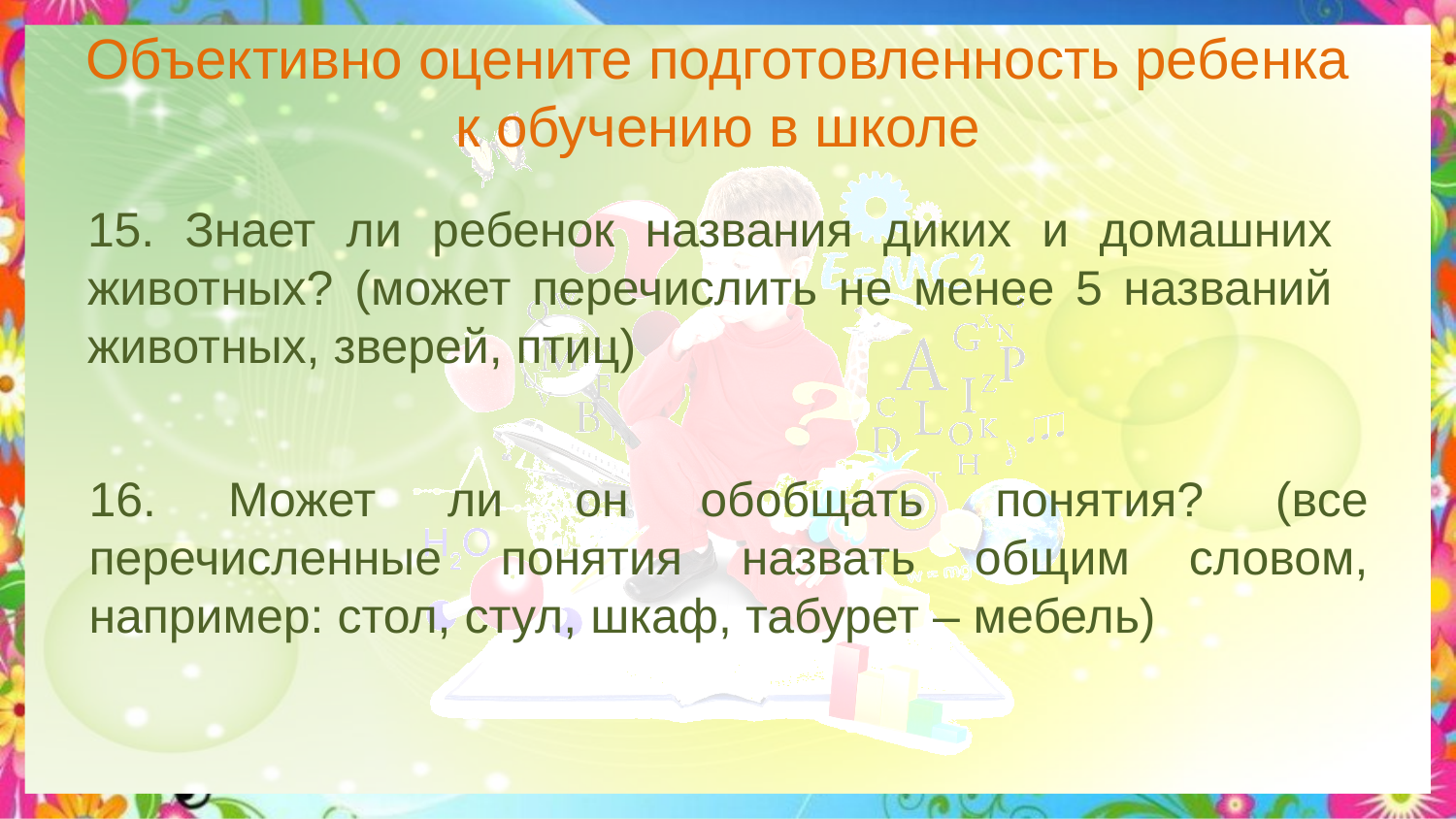

# Объективно оцените подготовленность ребенка к обучению в школе
15. Знает ли ребенок названия диких и домашних животных? (может перечислить не менее 5 названий животных, зверей, птиц)
16. Может ли он обобщать понятия? (все перечисленные понятия назвать общим словом, например: стол, стул, шкаф, табурет – мебель)